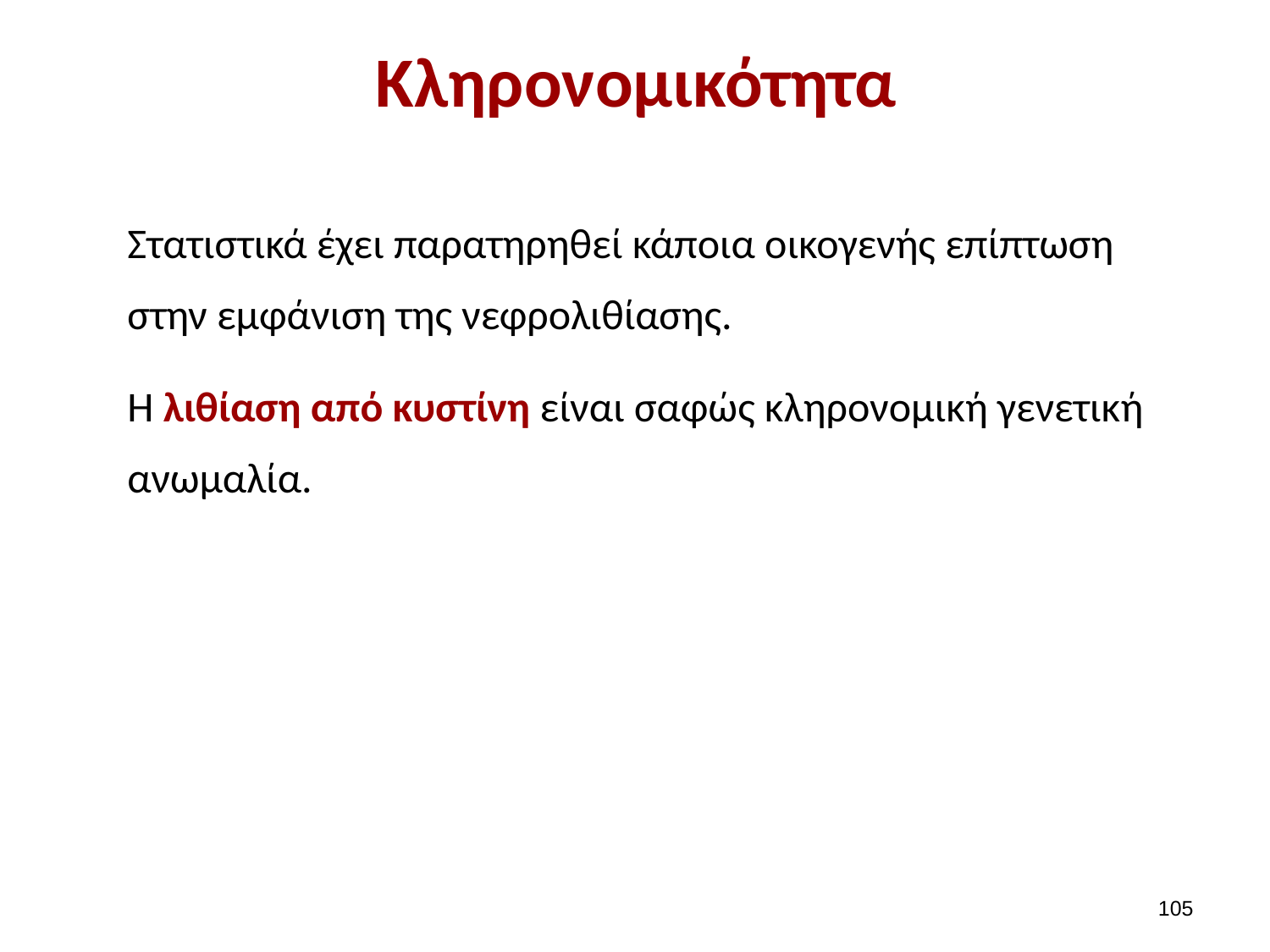

# Κληρονομικότητα
Στατιστικά έχει παρατηρηθεί κάποια οικογενής επίπτωση στην εμφάνιση της νεφρολιθίασης.
Η λιθίαση από κυστίνη είναι σαφώς κληρονομική γενετική ανωμαλία.
105